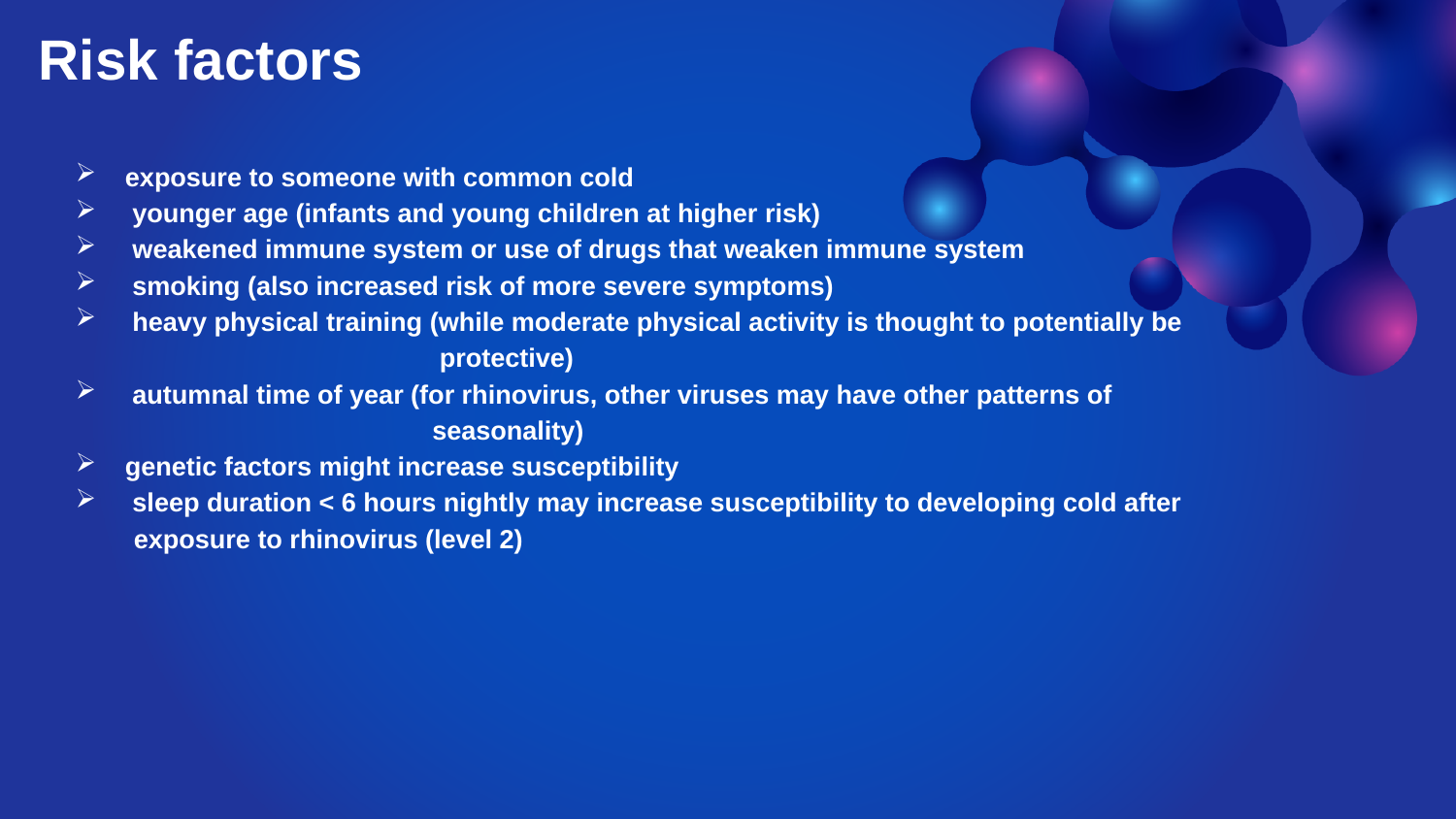

# Risk factors
exposure to someone with common cold
 younger age (infants and young children at higher risk)
 weakened immune system or use of drugs that weaken immune system
 smoking (also increased risk of more severe symptoms)
 heavy physical training (while moderate physical activity is thought to potentially be
                                                  protective)
 autumnal time of year (for rhinovirus, other viruses may have other patterns of
                                                 seasonality)
genetic factors might increase susceptibility
 sleep duration < 6 hours nightly may increase susceptibility to developing cold after
        exposure to rhinovirus (level 2)